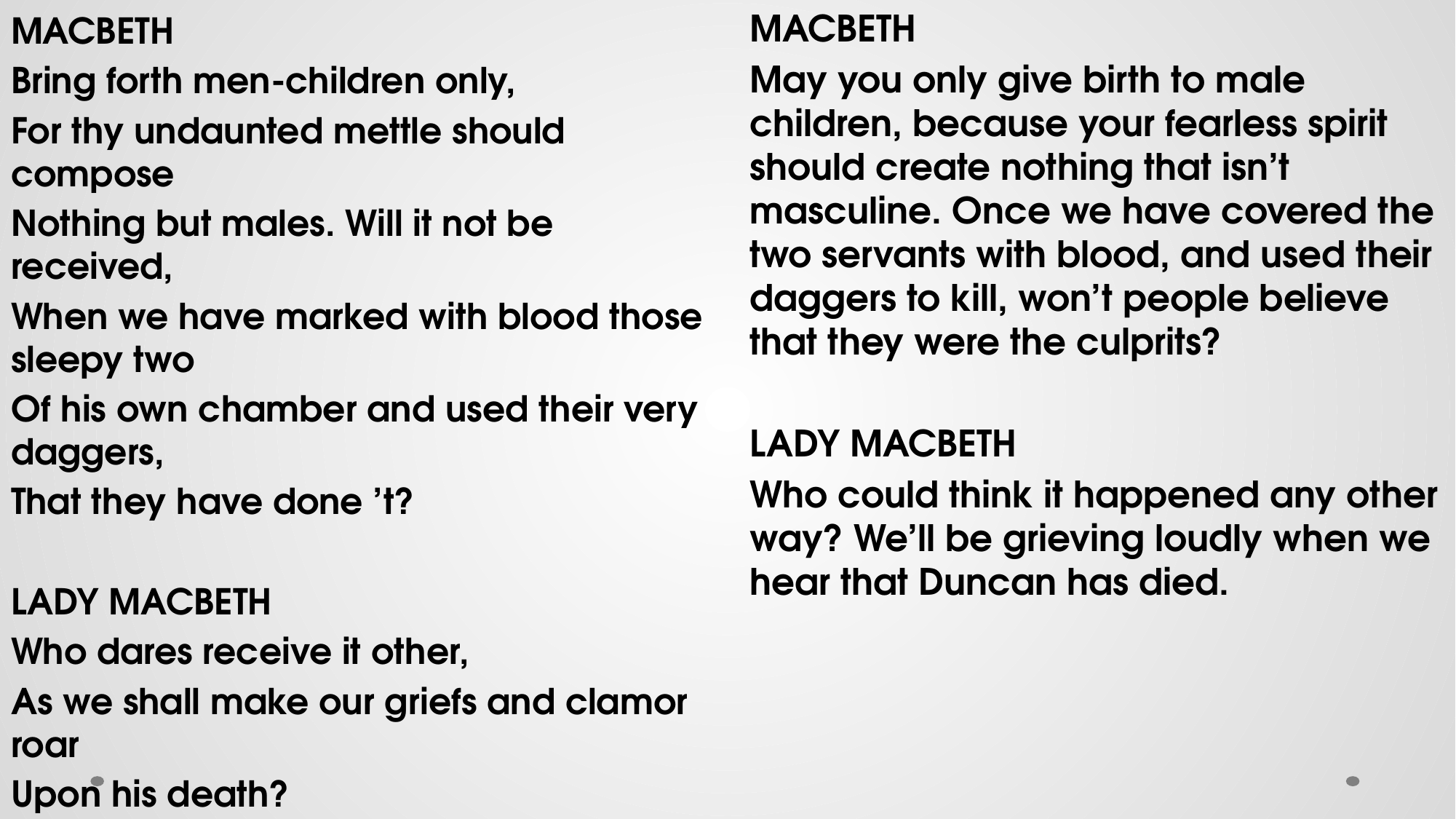

MACBETH
May you only give birth to male children, because your fearless spirit should create nothing that isn’t masculine. Once we have covered the two servants with blood, and used their daggers to kill, won’t people believe that they were the culprits?

LADY MACBETH
Who could think it happened any other way? We’ll be grieving loudly when we hear that Duncan has died.
MACBETH
Bring forth men-children only,
For thy undaunted mettle should compose
Nothing but males. Will it not be received,
When we have marked with blood those sleepy two
Of his own chamber and used their very daggers,
That they have done ’t?

LADY MACBETH
Who dares receive it other,
As we shall make our griefs and clamor roar
Upon his death?